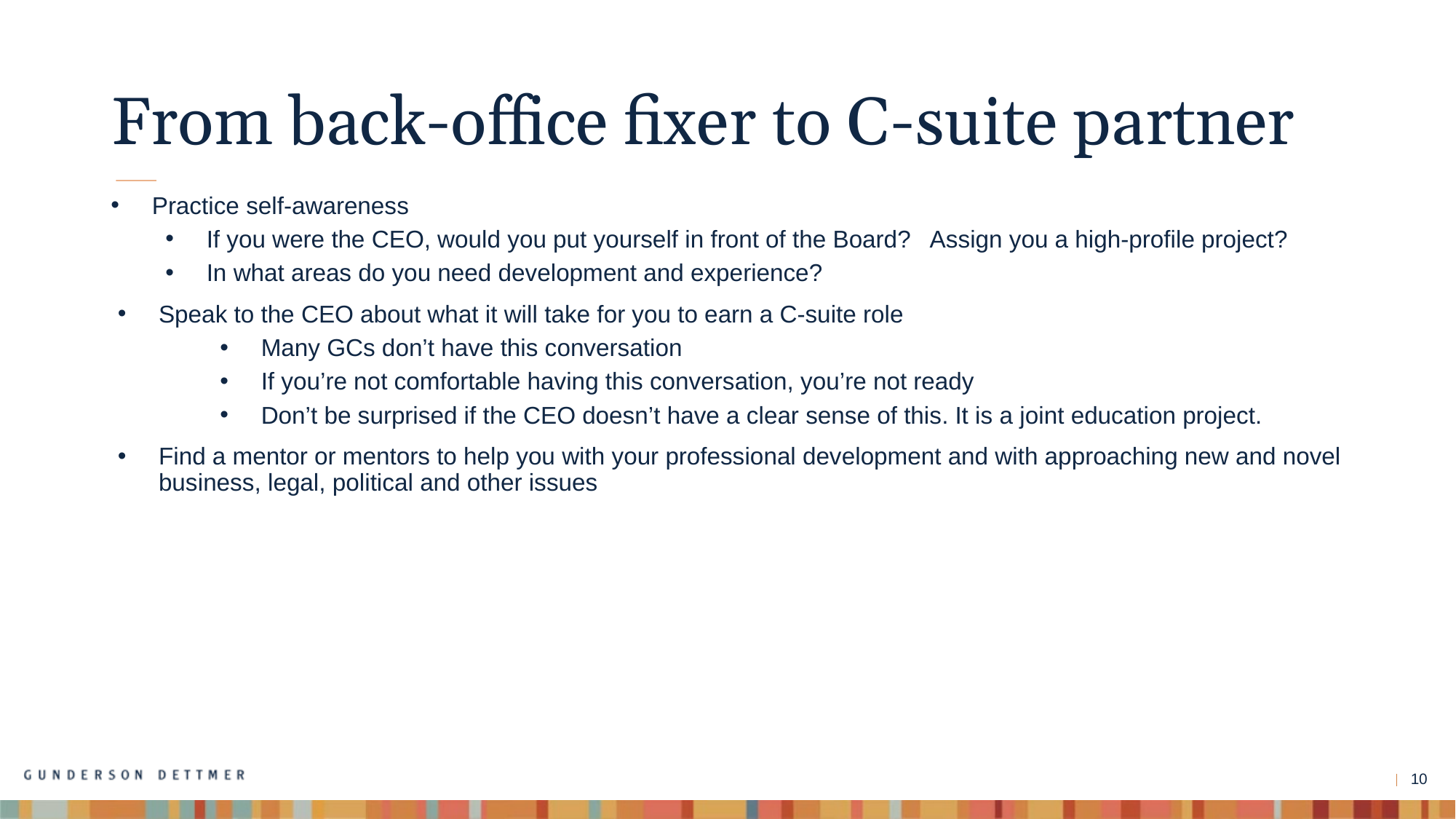

# From back-office fixer to C-suite partner
Practice self-awareness
If you were the CEO, would you put yourself in front of the Board?   Assign you a high-profile project?
In what areas do you need development and experience?
Speak to the CEO about what it will take for you to earn a C-suite role
Many GCs don’t have this conversation
If you’re not comfortable having this conversation, you’re not ready
Don’t be surprised if the CEO doesn’t have a clear sense of this. It is a joint education project.
Find a mentor or mentors to help you with your professional development and with approaching new and novel business, legal, political and other issues

10